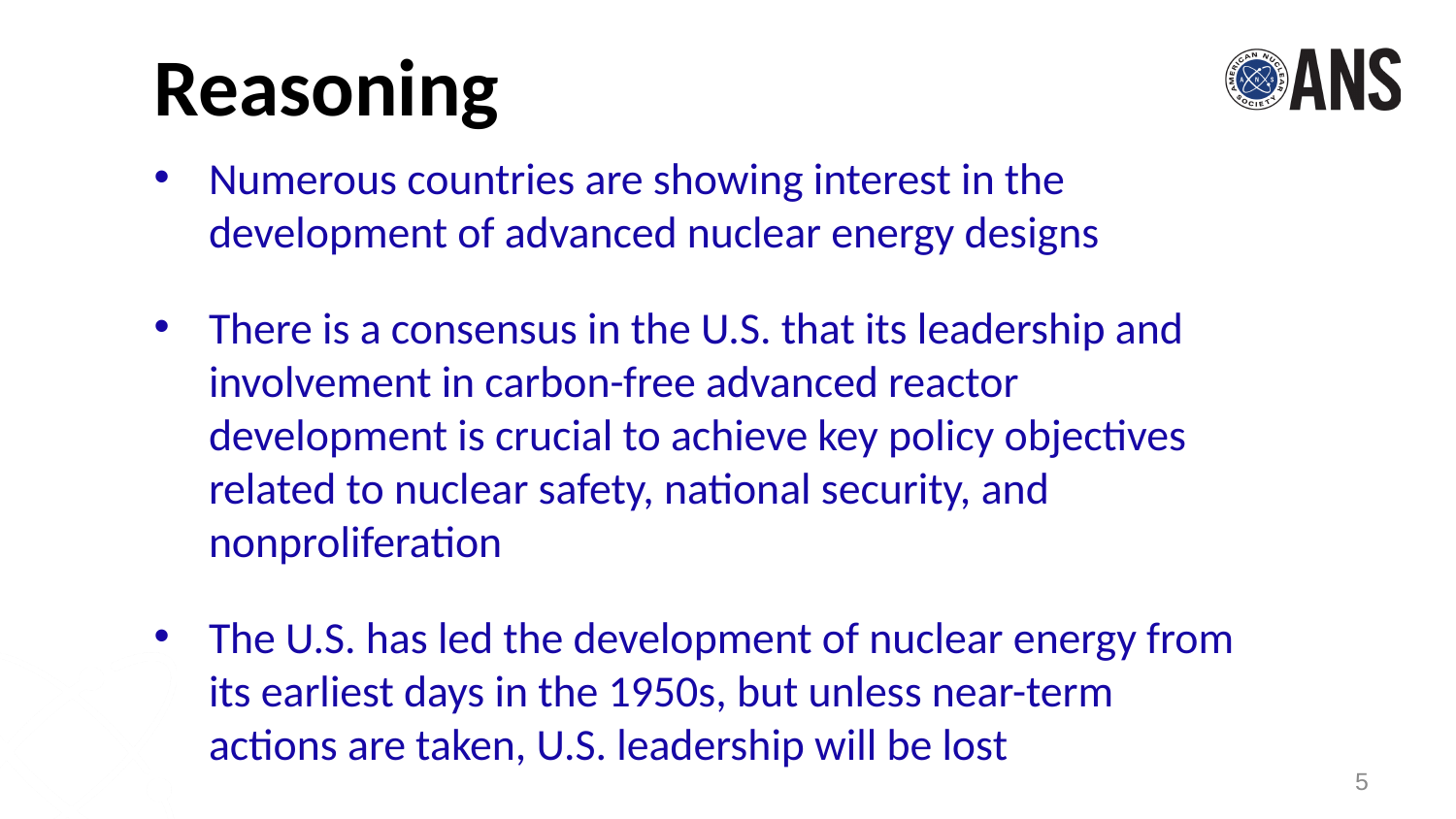

# Reasoning
Numerous countries are showing interest in the development of advanced nuclear energy designs

There is a consensus in the U.S. that its leadership and involvement in carbon-free advanced reactor development is crucial to achieve key policy objectives related to nuclear safety, national security, and nonproliferation

The U.S. has led the development of nuclear energy from its earliest days in the 1950s, but unless near-term actions are taken, U.S. leadership will be lost
5